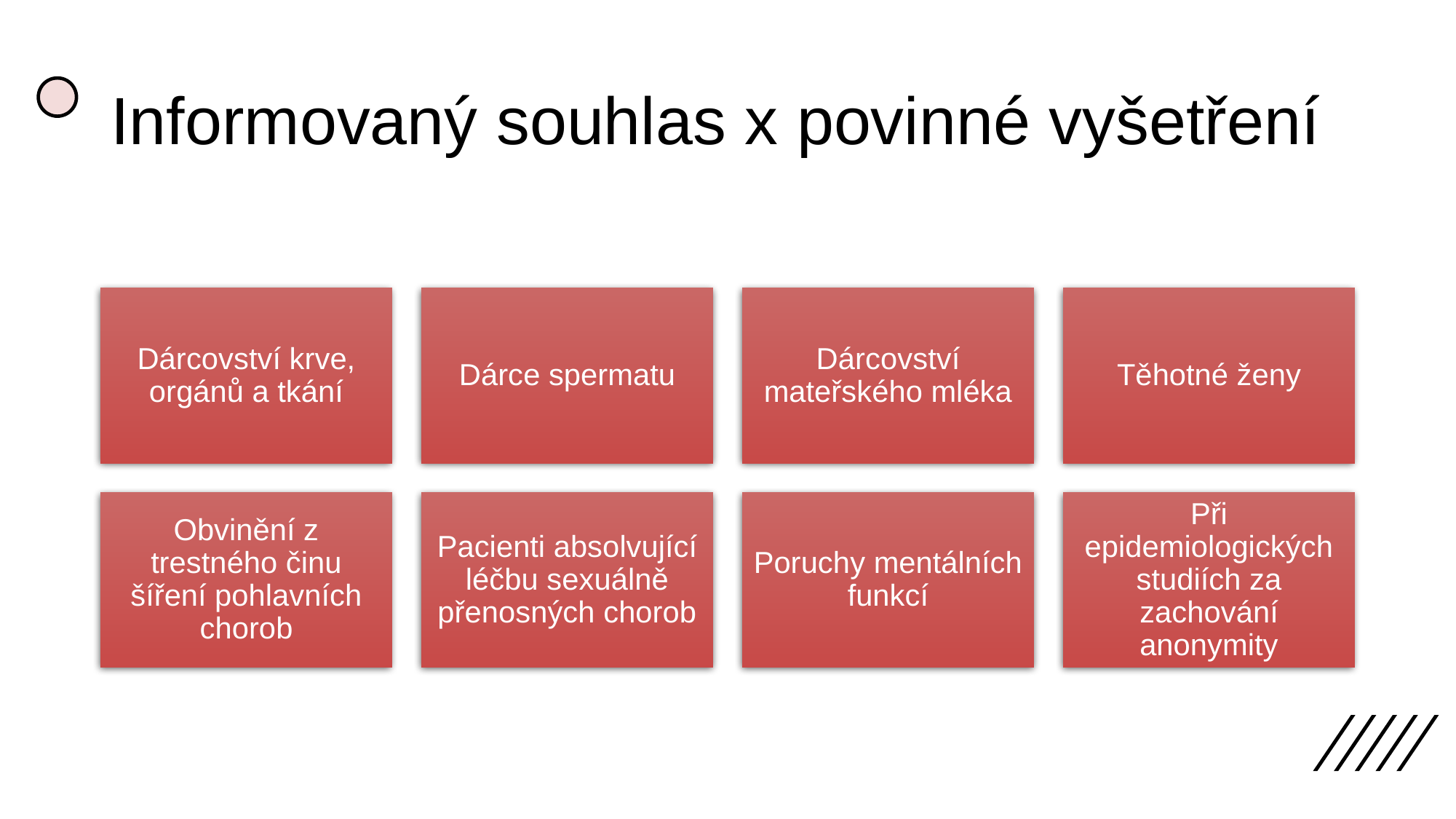

# Informovaný souhlas x povinné vyšetření
Dárcovství krve, orgánů a tkání
Dárce spermatu
Dárcovství mateřského mléka
Těhotné ženy
Obvinění z trestného činu šíření pohlavních chorob
Pacienti absolvující léčbu sexuálně přenosných chorob
Poruchy mentálních funkcí
Při epidemiologických studiích za zachování anonymity